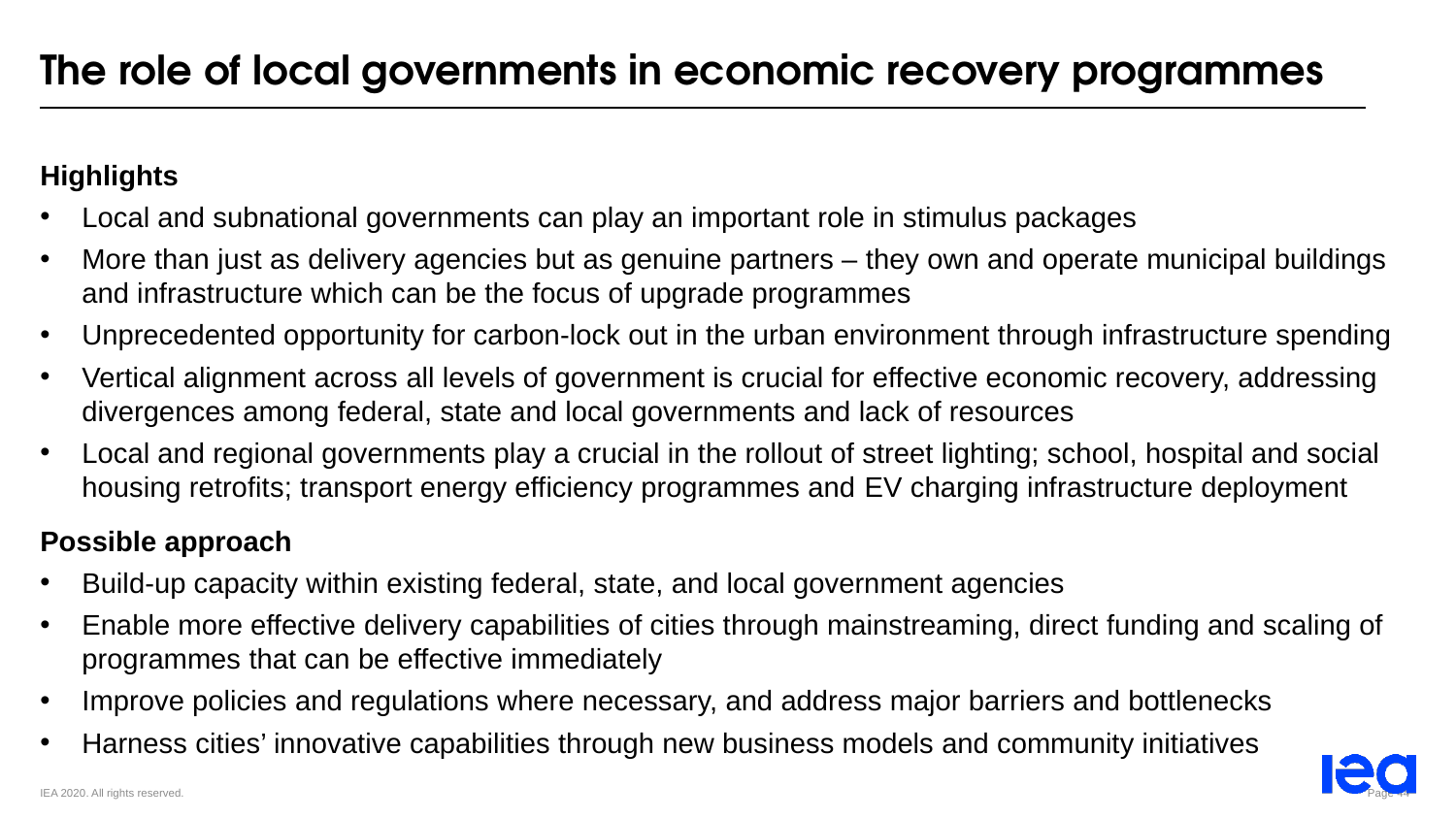

The role of local governments in economic recovery programmes
Highlights
Local and subnational governments can play an important role in stimulus packages
More than just as delivery agencies but as genuine partners – they own and operate municipal buildings and infrastructure which can be the focus of upgrade programmes
Unprecedented opportunity for carbon-lock out in the urban environment through infrastructure spending
Vertical alignment across all levels of government is crucial for effective economic recovery, addressing divergences among federal, state and local governments and lack of resources
Local and regional governments play a crucial in the rollout of street lighting; school, hospital and social housing retrofits; transport energy efficiency programmes and EV charging infrastructure deployment
Possible approach
Build-up capacity within existing federal, state, and local government agencies
Enable more effective delivery capabilities of cities through mainstreaming, direct funding and scaling of programmes that can be effective immediately
Improve policies and regulations where necessary, and address major barriers and bottlenecks
Harness cities’ innovative capabilities through new business models and community initiatives